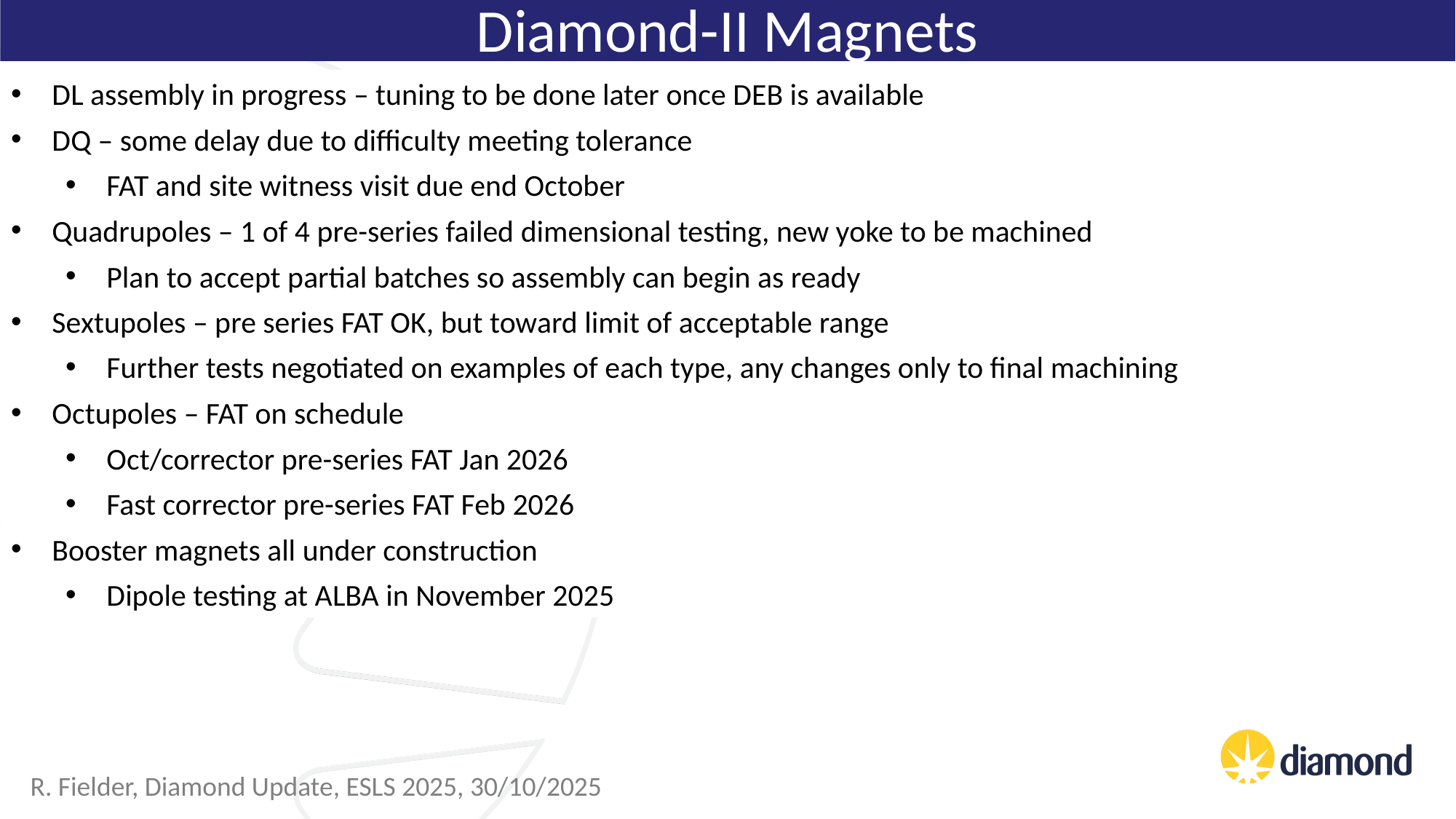

Diamond-II Magnets
DL assembly in progress – tuning to be done later once DEB is available
DQ – some delay due to difficulty meeting tolerance
FAT and site witness visit due end October
Quadrupoles – 1 of 4 pre-series failed dimensional testing, new yoke to be machined
Plan to accept partial batches so assembly can begin as ready
Sextupoles – pre series FAT OK, but toward limit of acceptable range
Further tests negotiated on examples of each type, any changes only to final machining
Octupoles – FAT on schedule
Oct/corrector pre-series FAT Jan 2026
Fast corrector pre-series FAT Feb 2026
Booster magnets all under construction
Dipole testing at ALBA in November 2025

R. Fielder, Diamond Update, ESLS 2025, 30/10/2025